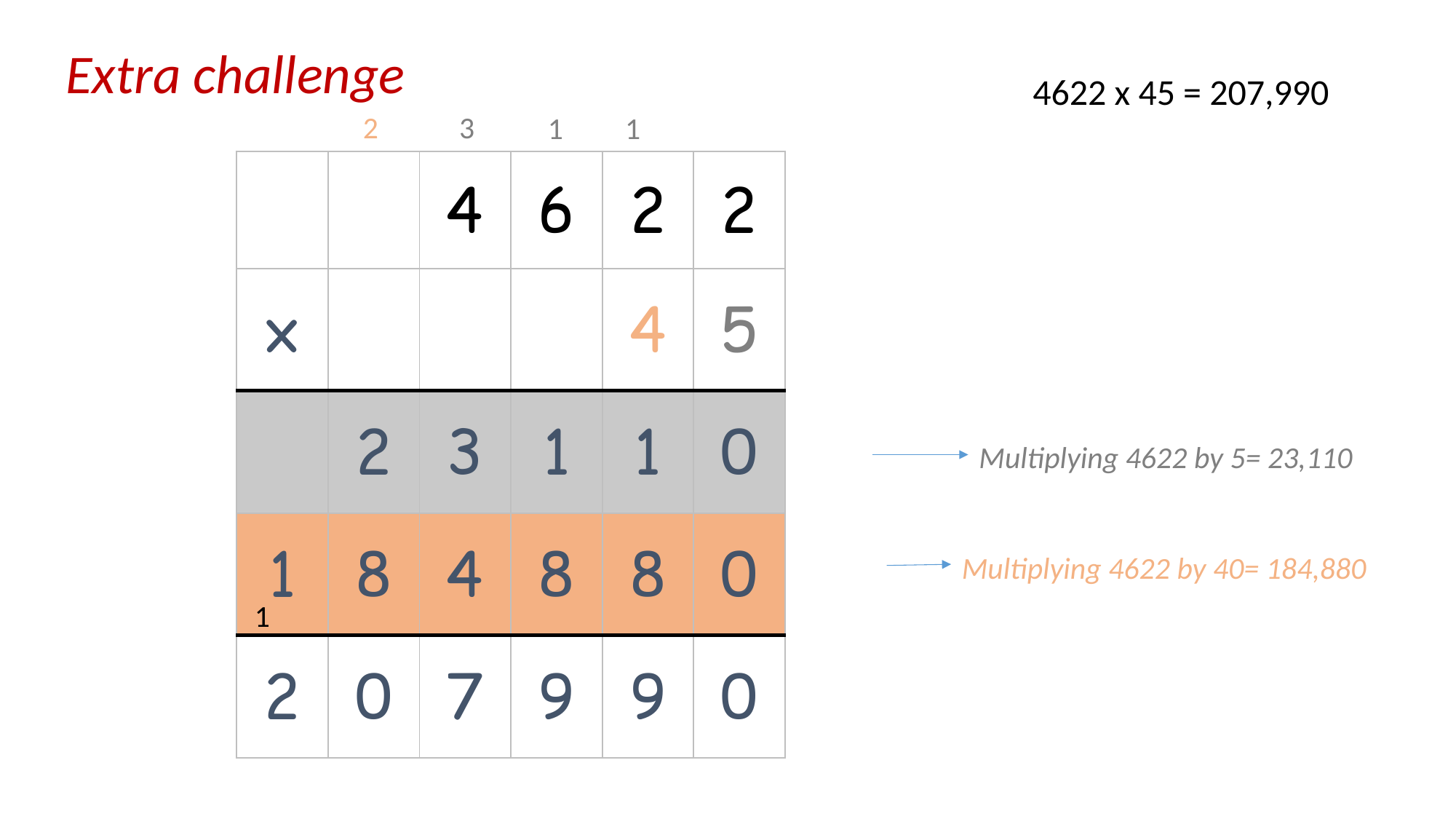

Extra challenge

4622 x 45 = 207,990
2
3
1
1
|  |  | 4 | 6 | 2 | 2 |
| --- | --- | --- | --- | --- | --- |
| x |  |  |  | 4 | 5 |
|  | 2 | 3 | 1 | 1 | 0 |
| 1 | 8 | 4 | 8 | 8 | 0 |
| 2 | 0 | 7 | 9 | 9 | 0 |
Multiplying 4622 by 5= 23,110
Multiplying 4622 by 40= 184,880
1